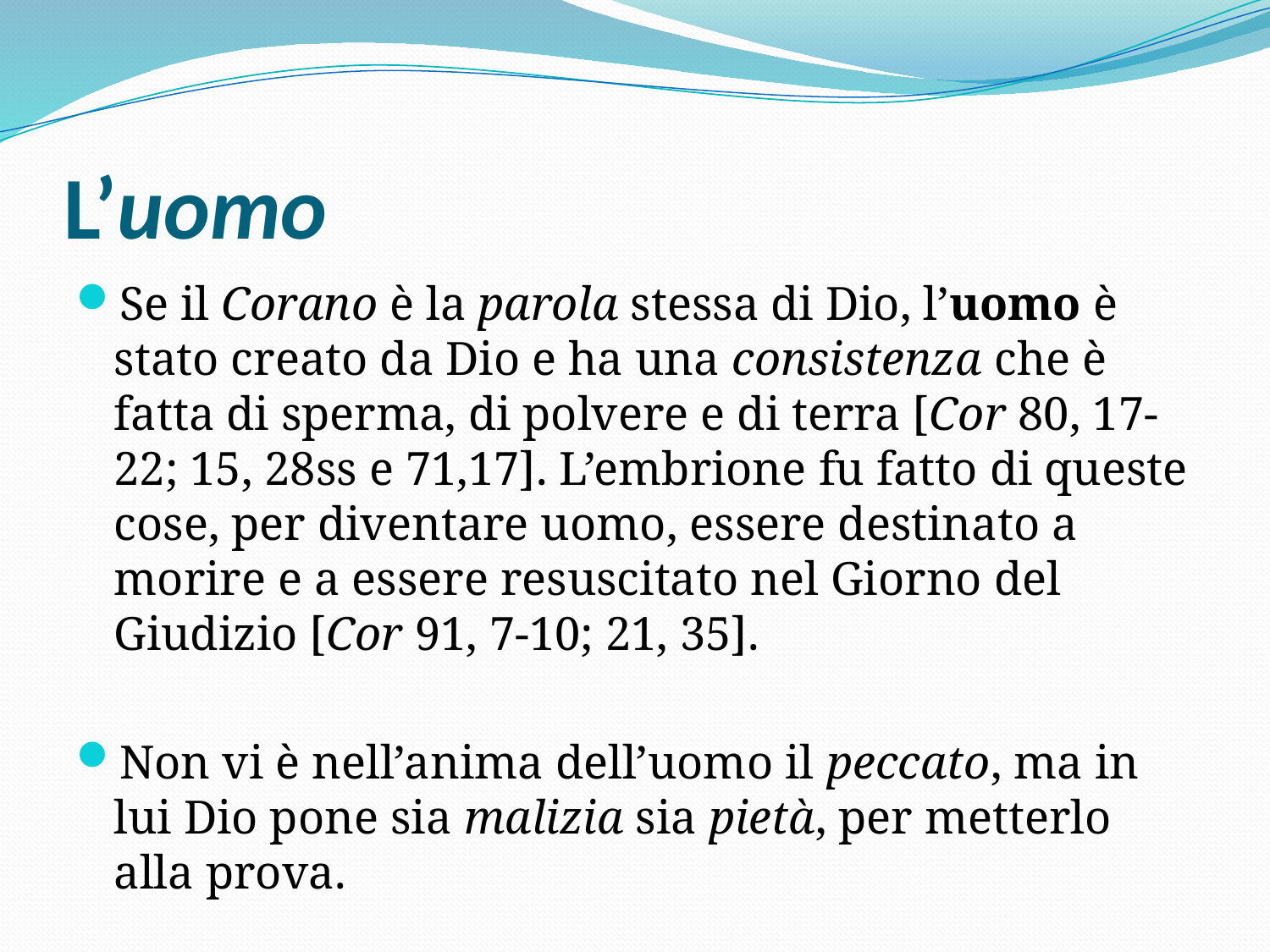

# L’uomo
Se il Corano è la parola stessa di Dio, l’uomo è stato creato da Dio e ha una consistenza che è fatta di sperma, di polvere e di terra [Cor 80, 17-22; 15, 28ss e 71,17]. L’embrione fu fatto di queste cose, per diventare uomo, essere destinato a morire e a essere resuscitato nel Giorno del Giudizio [Cor 91, 7-10; 21, 35].

Non vi è nell’anima dell’uomo il peccato, ma in lui Dio pone sia malizia sia pietà, per metterlo alla prova.